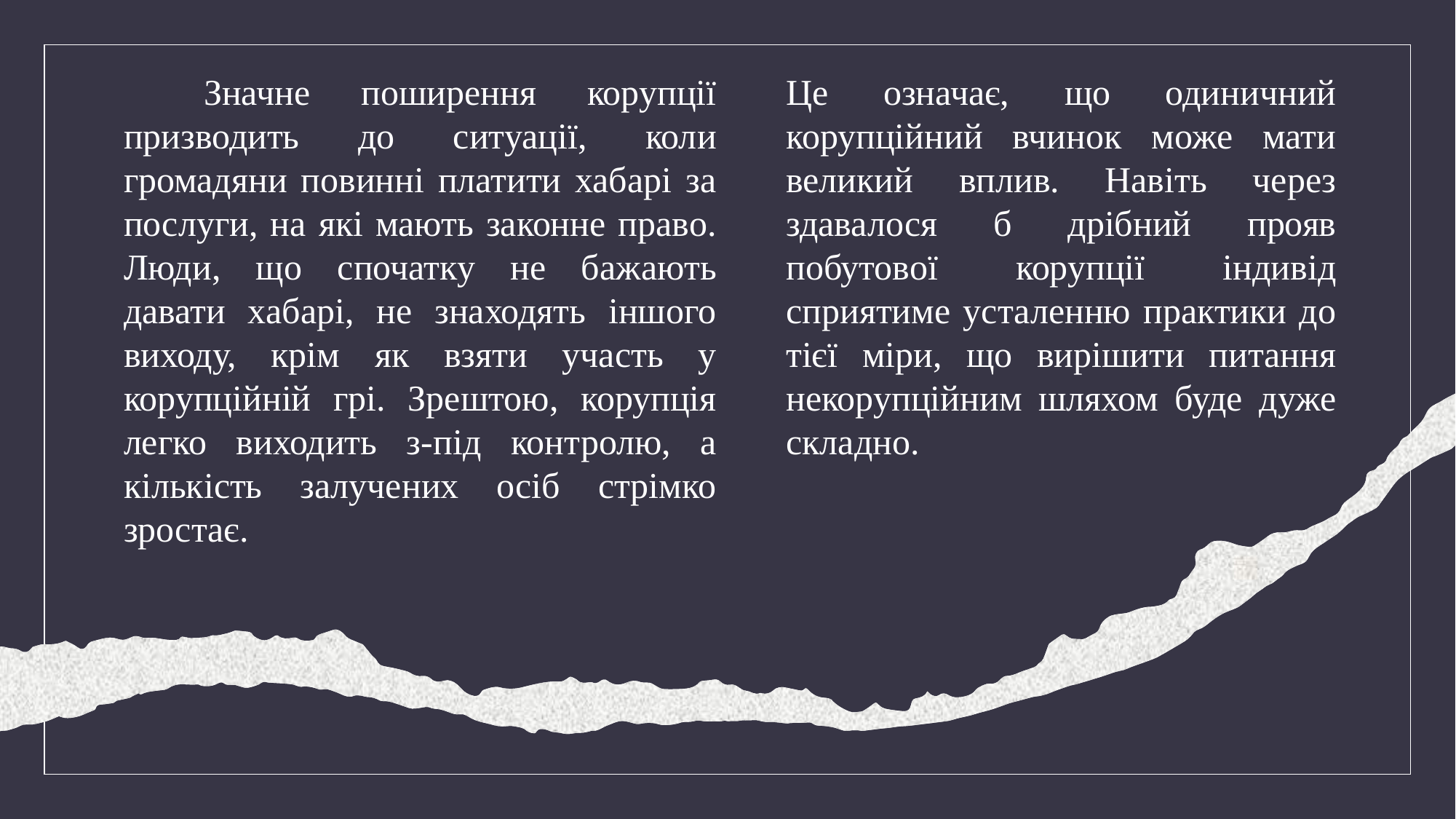

Значне поширення корупції призводить до ситуації, коли громадяни повинні платити хабарі за послуги, на які мають законне право. Люди, що спочатку не бажають давати хабарі, не знаходять іншого виходу, крім як взяти участь у корупційній грі. Зрештою, корупція легко виходить з-під контролю, а кількість залучених осіб стрімко зростає.
Це означає, що одиничний корупційний вчинок може мати великий вплив. Навіть через здавалося б дрібний прояв побутової корупції індивід сприятиме усталенню практики до тієї міри, що вирішити питання некорупційним шляхом буде дуже складно.